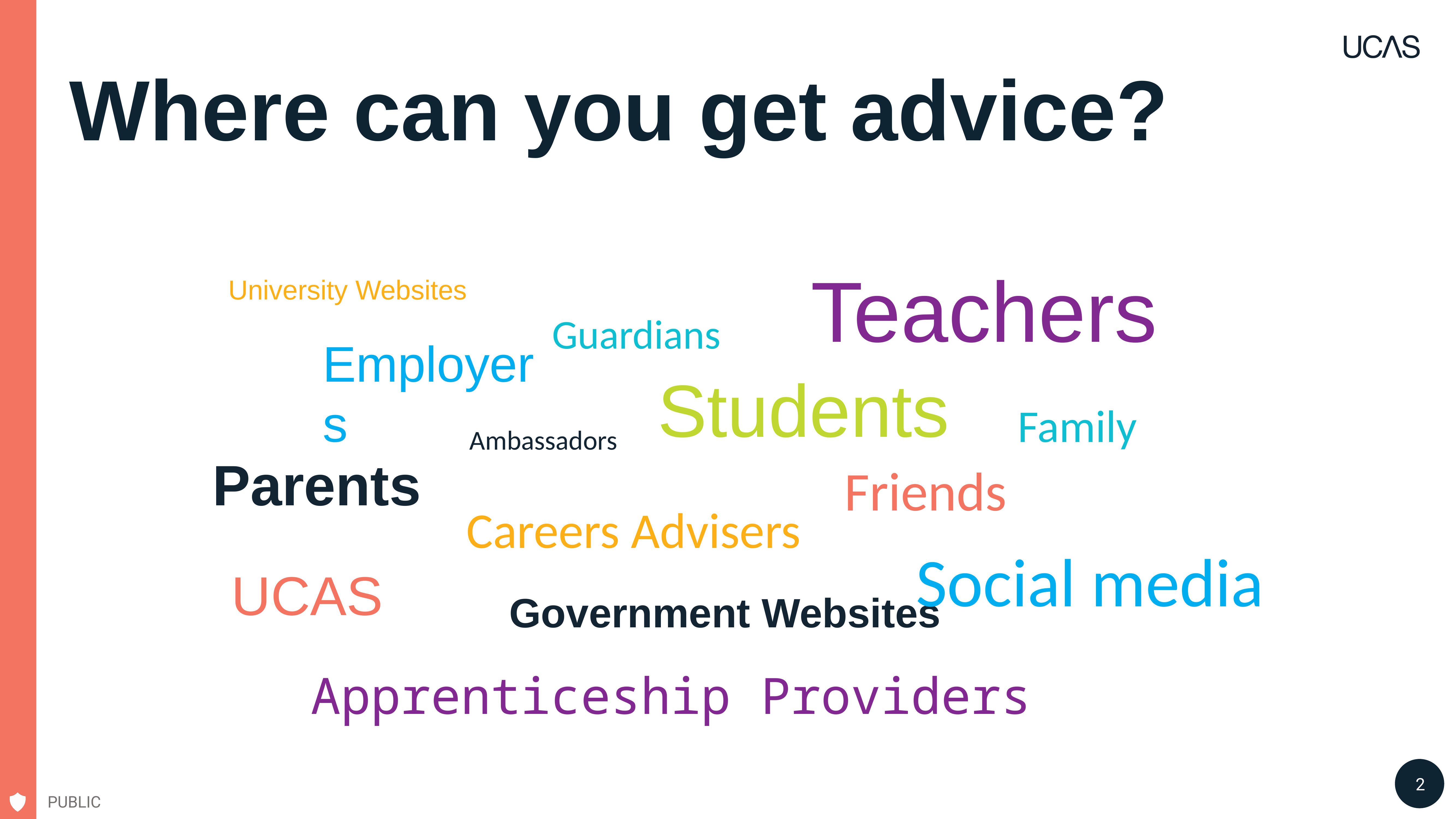

# Where can you get advice?
Teachers
University Websites
Guardians
Employers
Students
Family
Ambassadors
Parents
Friends
Careers Advisers
Social media
UCAS
Government Websites
Apprenticeship Providers
PUBLIC